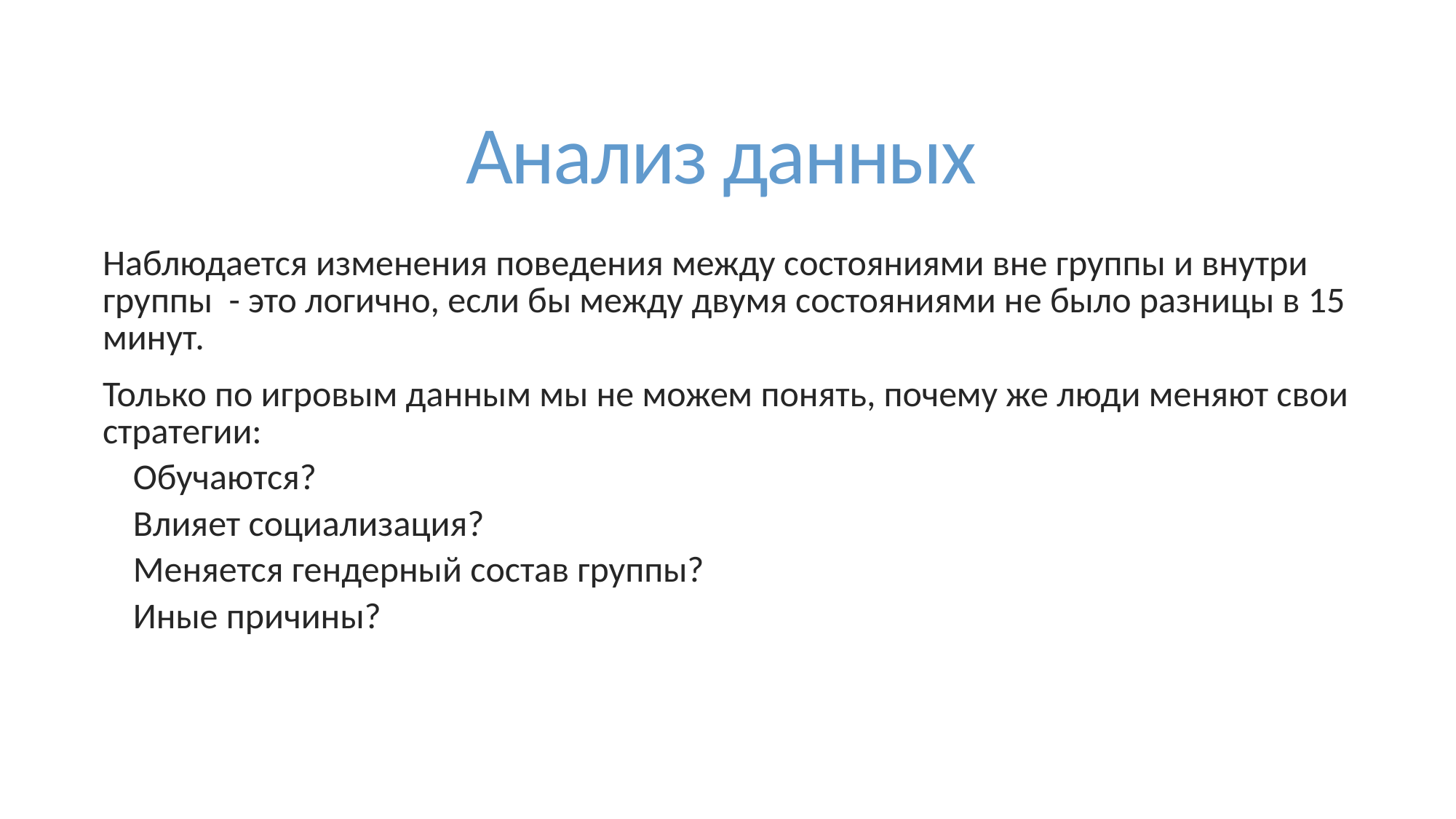

# Анализ данных
Наблюдается изменения поведения между состояниями вне группы и внутри группы  - это логично, если бы между двумя состояниями не было разницы в 15 минут.
Только по игровым данным мы не можем понять, почему же люди меняют свои стратегии:
Обучаются?
Влияет социализация?
Меняется гендерный состав группы?
Иные причины?
20